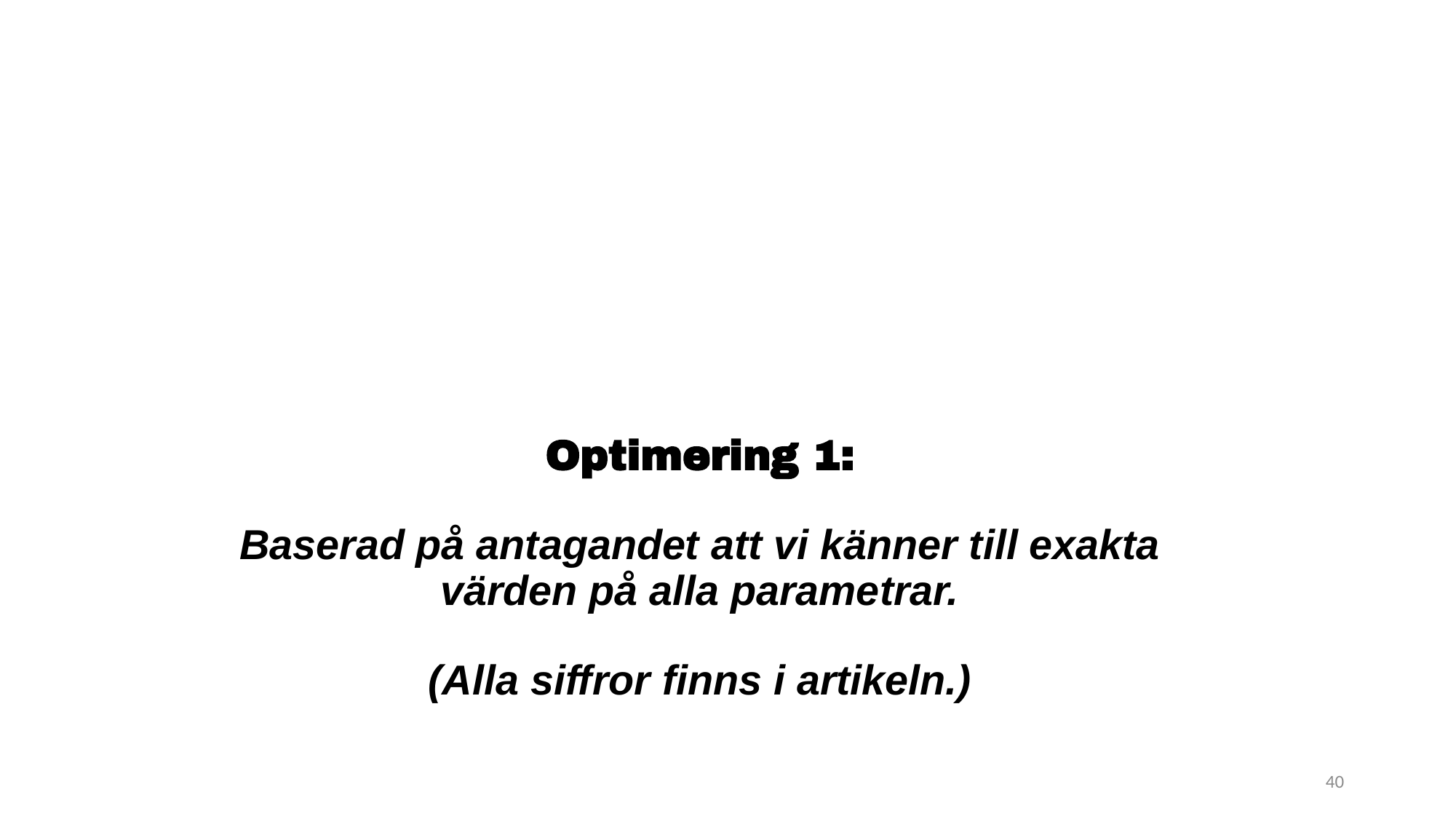

# Optimering 1: Baserad på antagandet att vi känner till exakta värden på alla parametrar. (Alla siffror finns i artikeln.)
40